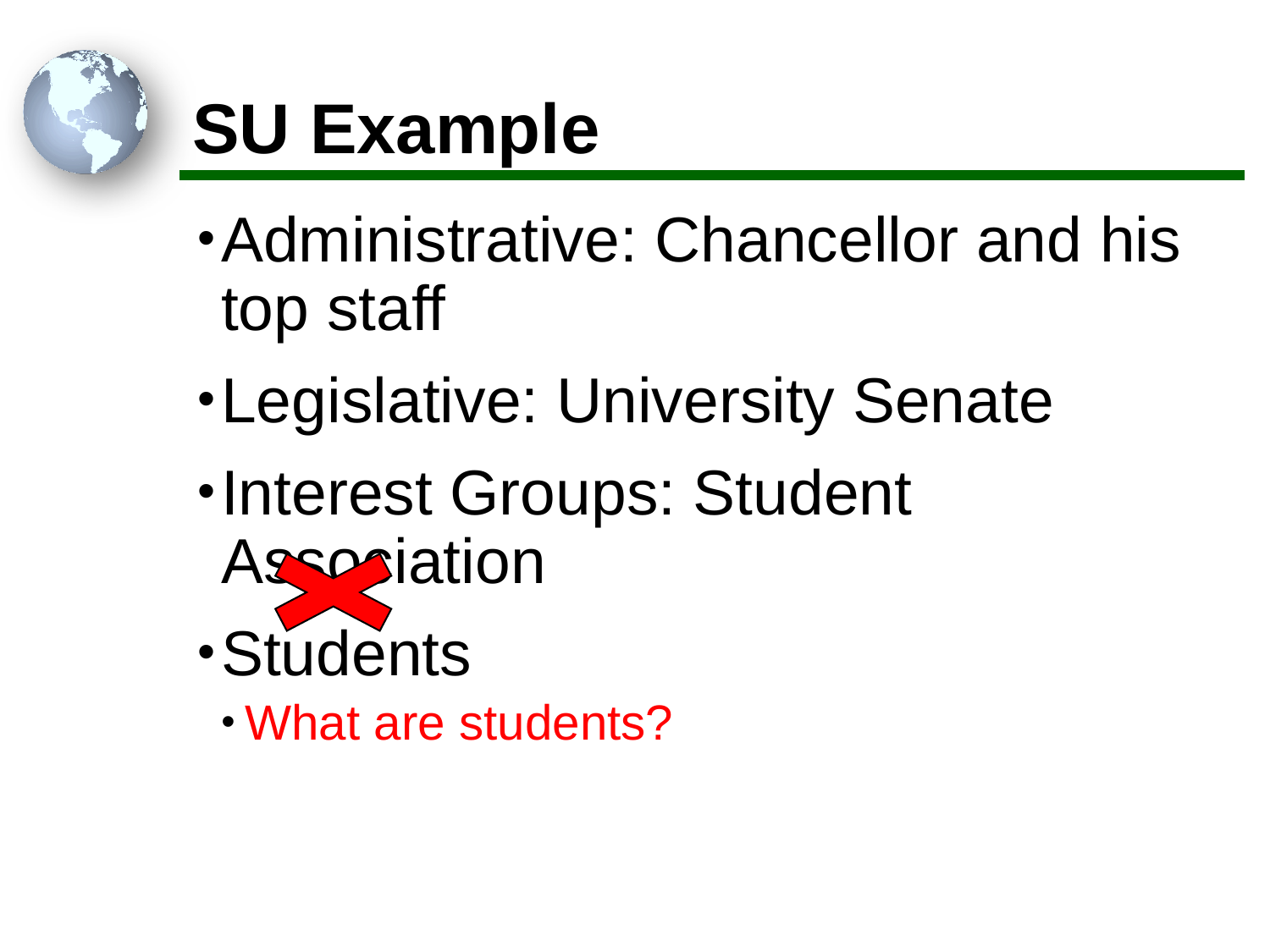

# SU Example
Administrative: Chancellor and his top staff
Legislative: University Senate
Interest Groups: Student Association
Students
What are students?